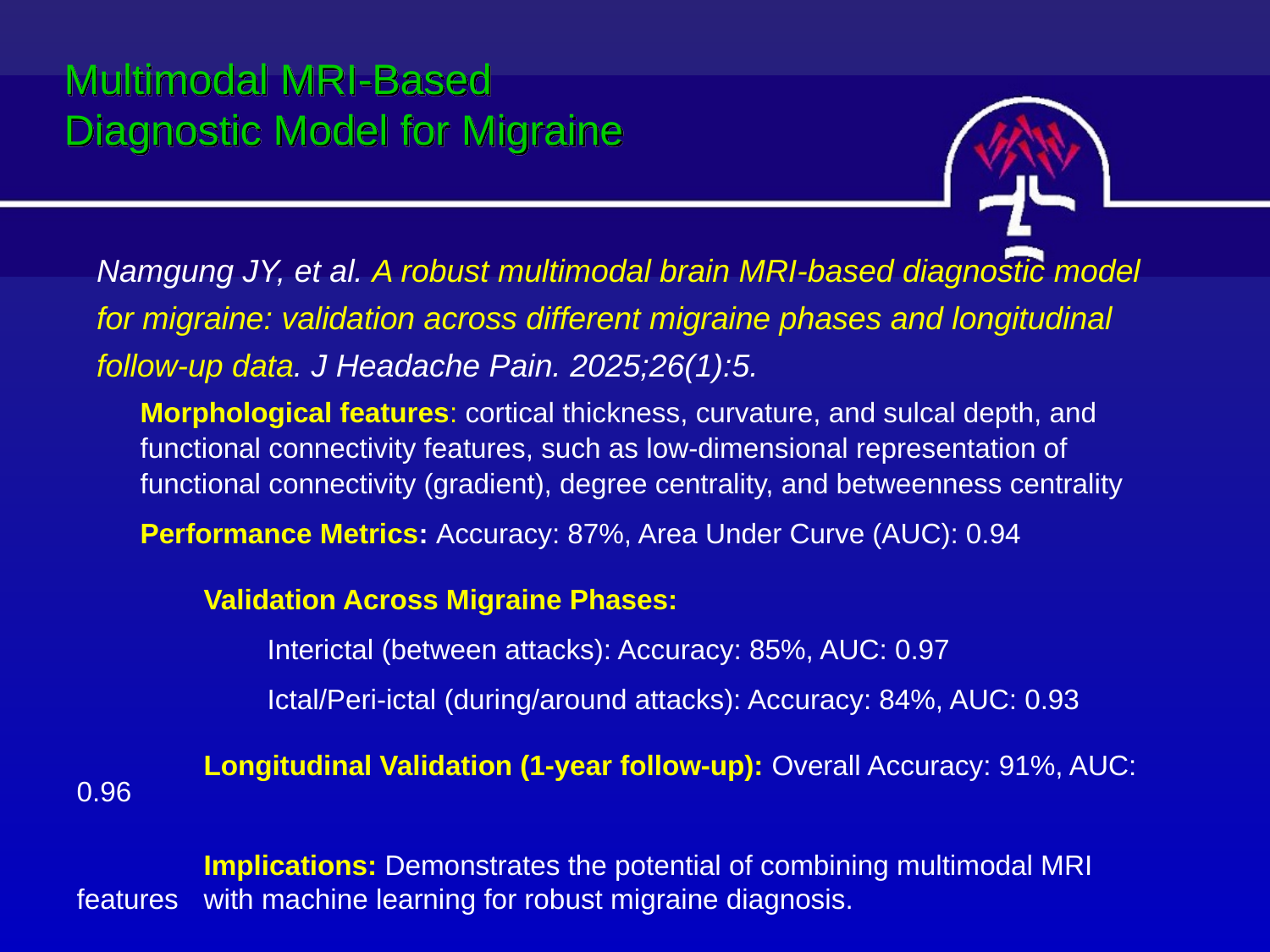

# Multimodal MRI-Based Diagnostic Model for Migraine
Namgung JY, et al. A robust multimodal brain MRI-based diagnostic model for migraine: validation across different migraine phases and longitudinal follow-up data. J Headache Pain. 2025;26(1):5.
Morphological features: cortical thickness, curvature, and sulcal depth, and functional connectivity features, such as low-dimensional representation of functional connectivity (gradient), degree centrality, and betweenness centrality
Performance Metrics: Accuracy: 87%, Area Under Curve (AUC): 0.94
	Validation Across Migraine Phases:
	Interictal (between attacks): Accuracy: 85%, AUC: 0.97
	Ictal/Peri-ictal (during/around attacks): Accuracy: 84%, AUC: 0.93
	Longitudinal Validation (1-year follow-up): Overall Accuracy: 91%, AUC: 0.96
	Implications: Demonstrates the potential of combining multimodal MRI features 	with machine learning for robust migraine diagnosis.